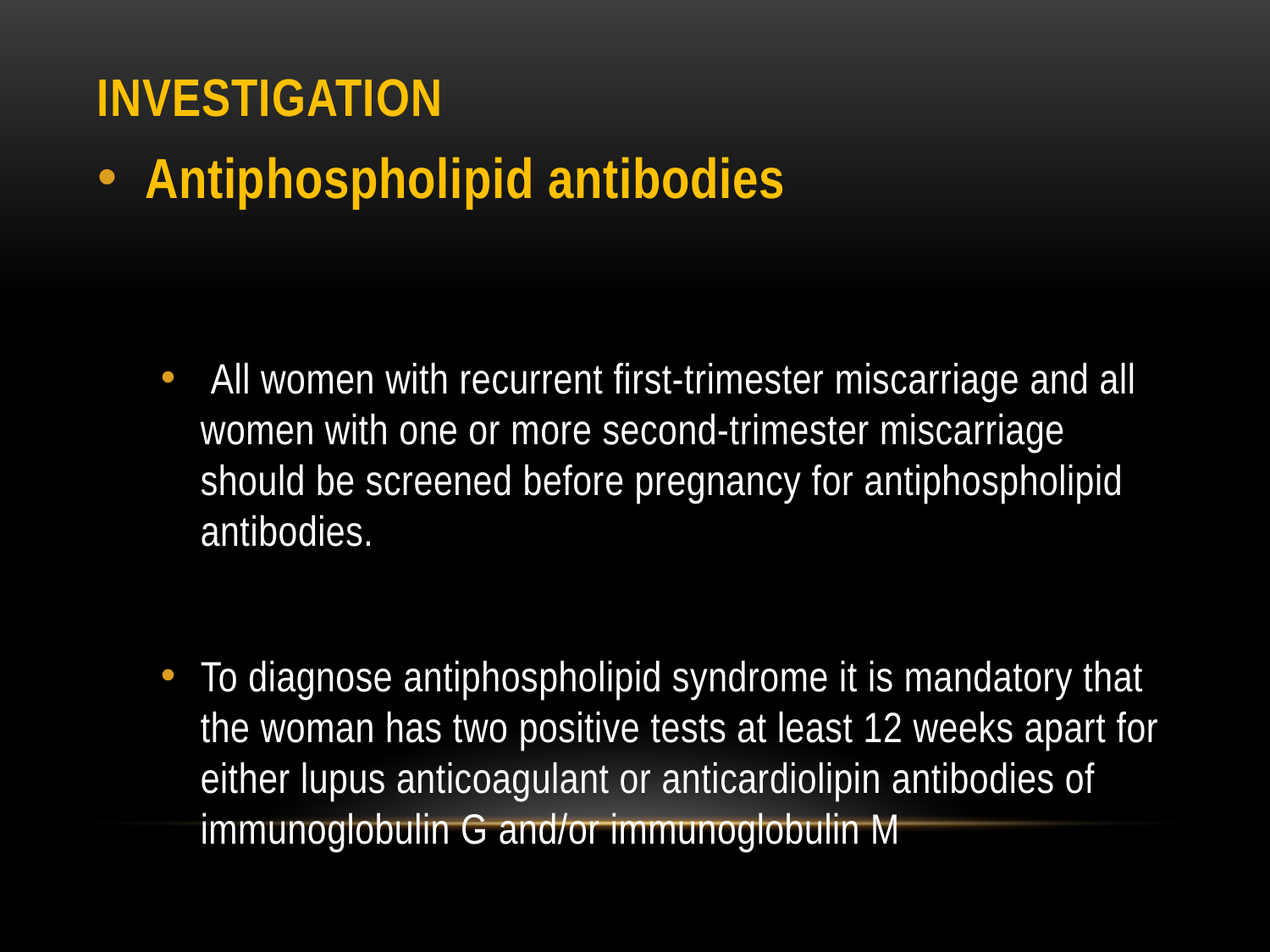

# Investigation
Antiphospholipid antibodies

 All women with recurrent first-trimester miscarriage and all women with one or more second-trimester miscarriage should be screened before pregnancy for antiphospholipid antibodies.

To diagnose antiphospholipid syndrome it is mandatory that the woman has two positive tests at least 12 weeks apart for either lupus anticoagulant or anticardiolipin antibodies of immunoglobulin G and/or immunoglobulin M